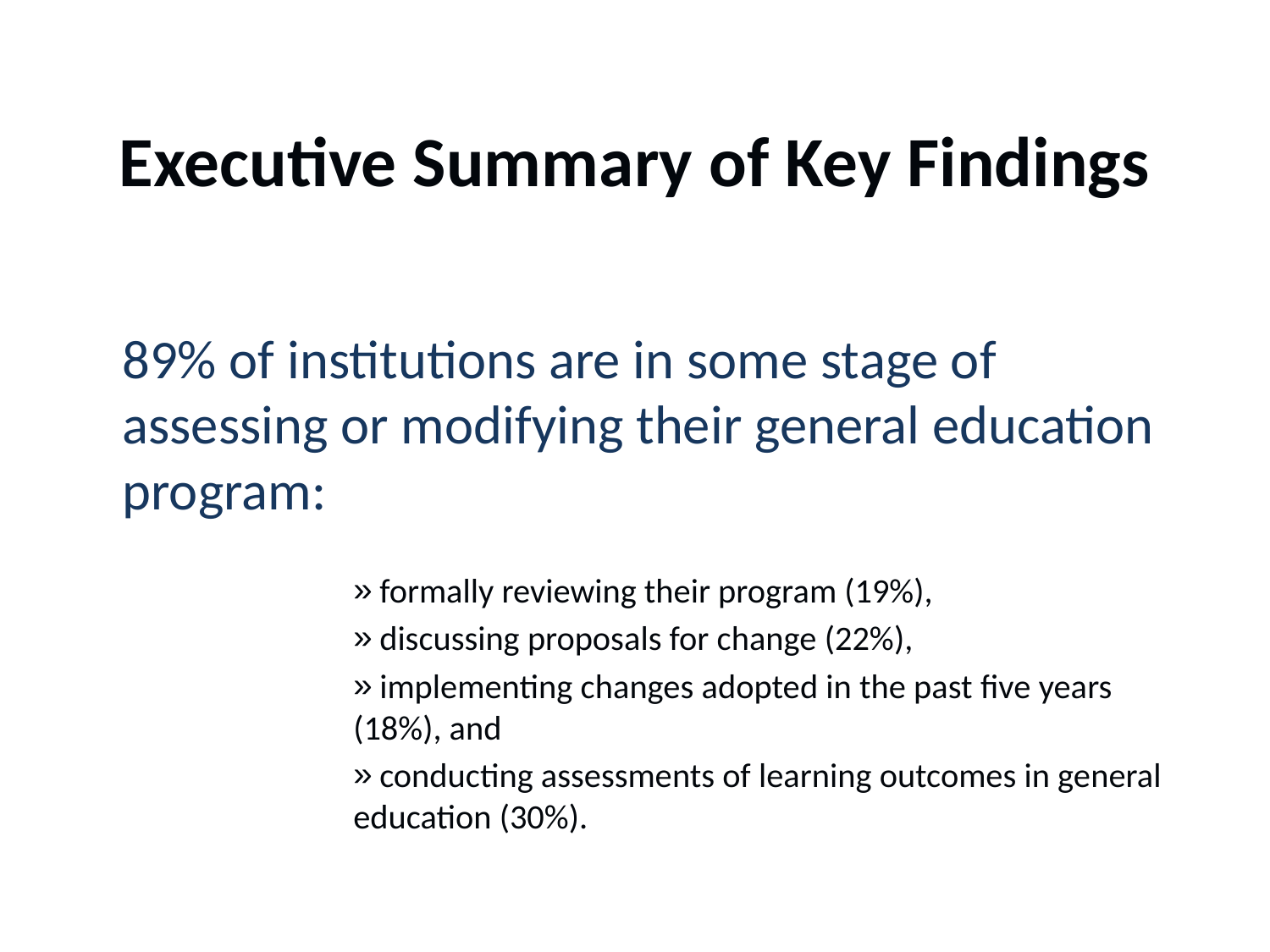

# Executive Summary of Key Findings
89% of institutions are in some stage of assessing or modifying their general education program:
 formally reviewing their program (19%),
 discussing proposals for change (22%),
 implementing changes adopted in the past five years  (18%), and
 conducting assessments of learning outcomes in general education (30%).